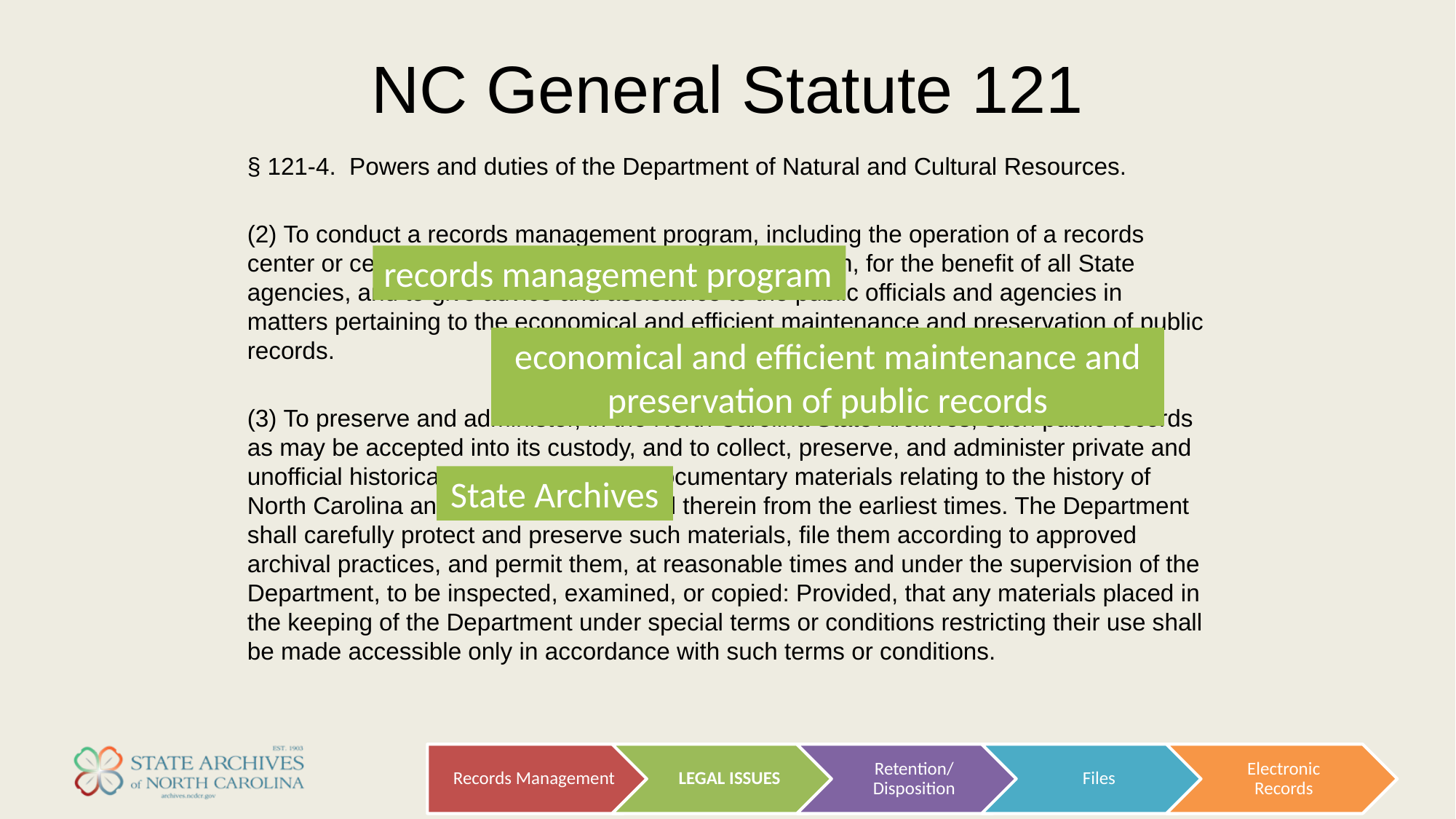

# NC General Statute 121
§ 121-4.  Powers and duties of the Department of Natural and Cultural Resources.

(2) To conduct a records management program, including the operation of a records center or centers and a centralized microfilming program, for the benefit of all State agencies, and to give advice and assistance to the public officials and agencies in matters pertaining to the economical and efficient maintenance and preservation of public records.

(3) To preserve and administer, in the North Carolina State Archives, such public records as may be accepted into its custody, and to collect, preserve, and administer private and unofficial historical records and other documentary materials relating to the history of North Carolina and the territory included therein from the earliest times. The Department shall carefully protect and preserve such materials, file them according to approved archival practices, and permit them, at reasonable times and under the supervision of the Department, to be inspected, examined, or copied: Provided, that any materials placed in the keeping of the Department under special terms or conditions restricting their use shall be made accessible only in accordance with such terms or conditions.
records management program
economical and efficient maintenance and preservation of public records
State Archives